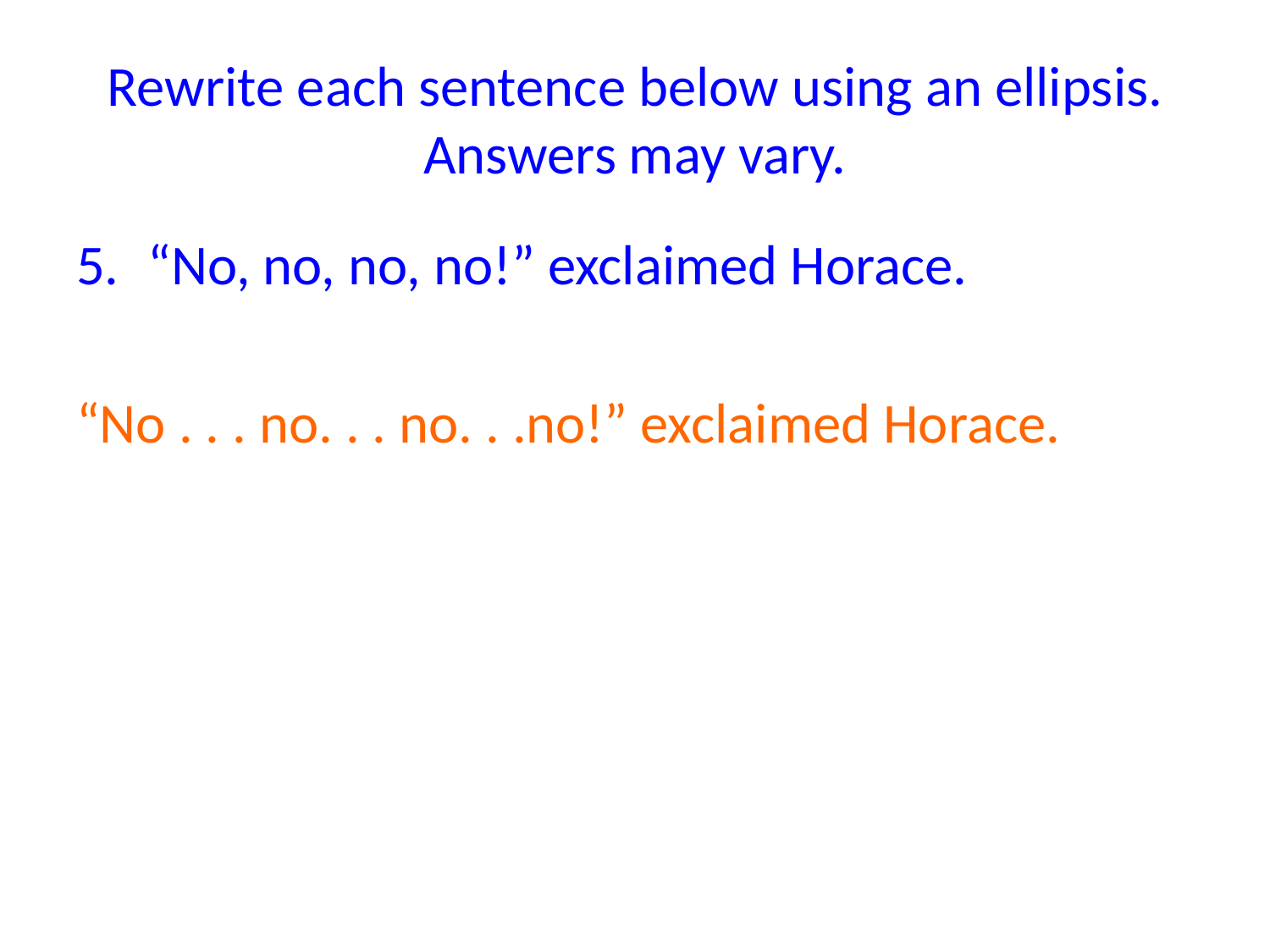

# Rewrite each sentence below using an ellipsis. Answers may vary.
“No, no, no, no!” exclaimed Horace.

“No . . . no. . . no. . .no!” exclaimed Horace.